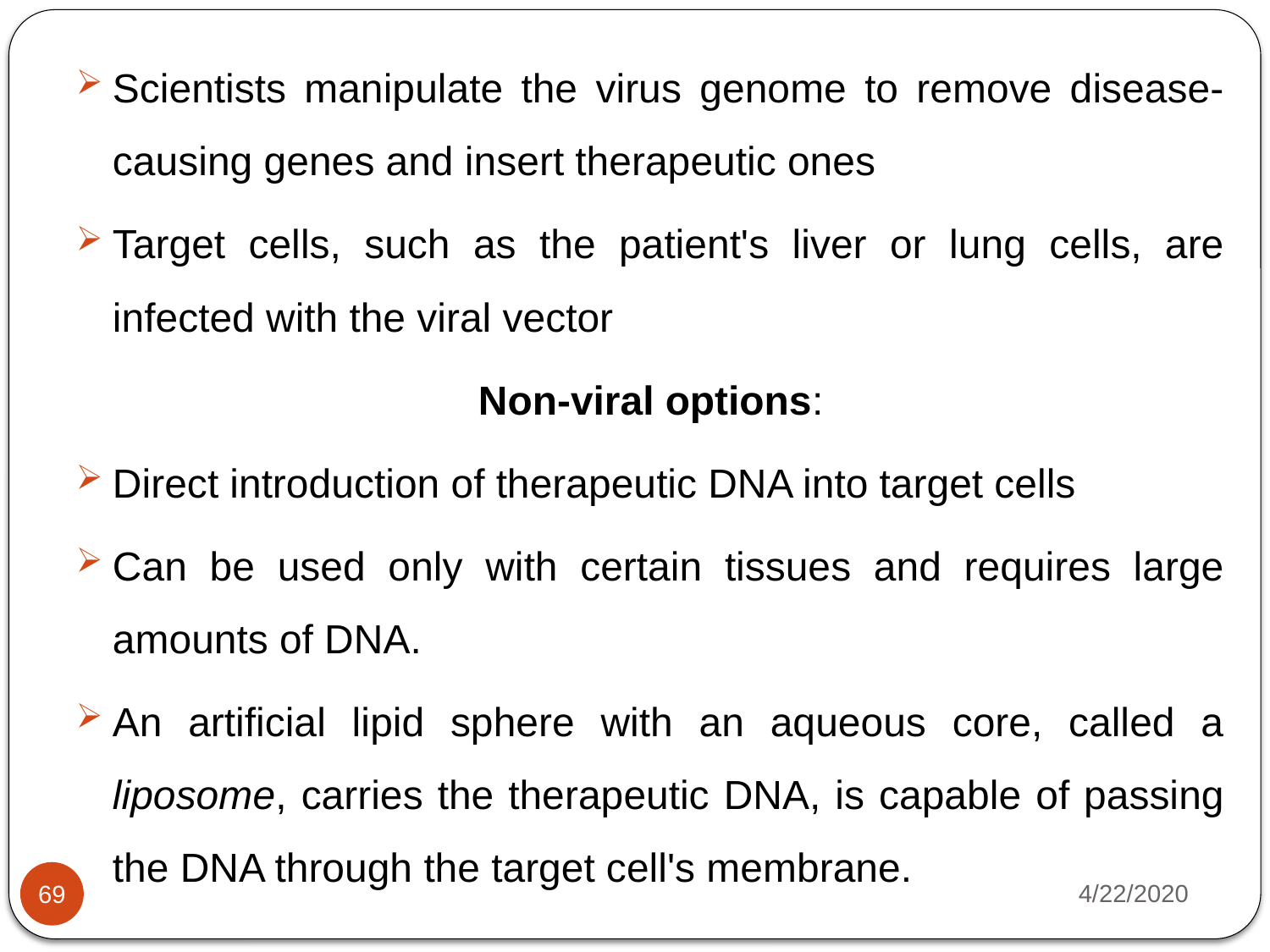

Scientists manipulate the virus genome to remove disease-causing genes and insert therapeutic ones
Target cells, such as the patient's liver or lung cells, are infected with the viral vector
Non-viral options:
Direct introduction of therapeutic DNA into target cells
Can be used only with certain tissues and requires large amounts of DNA.
An artificial lipid sphere with an aqueous core, called a liposome, carries the therapeutic DNA, is capable of passing the DNA through the target cell's membrane.

4/22/2020
69